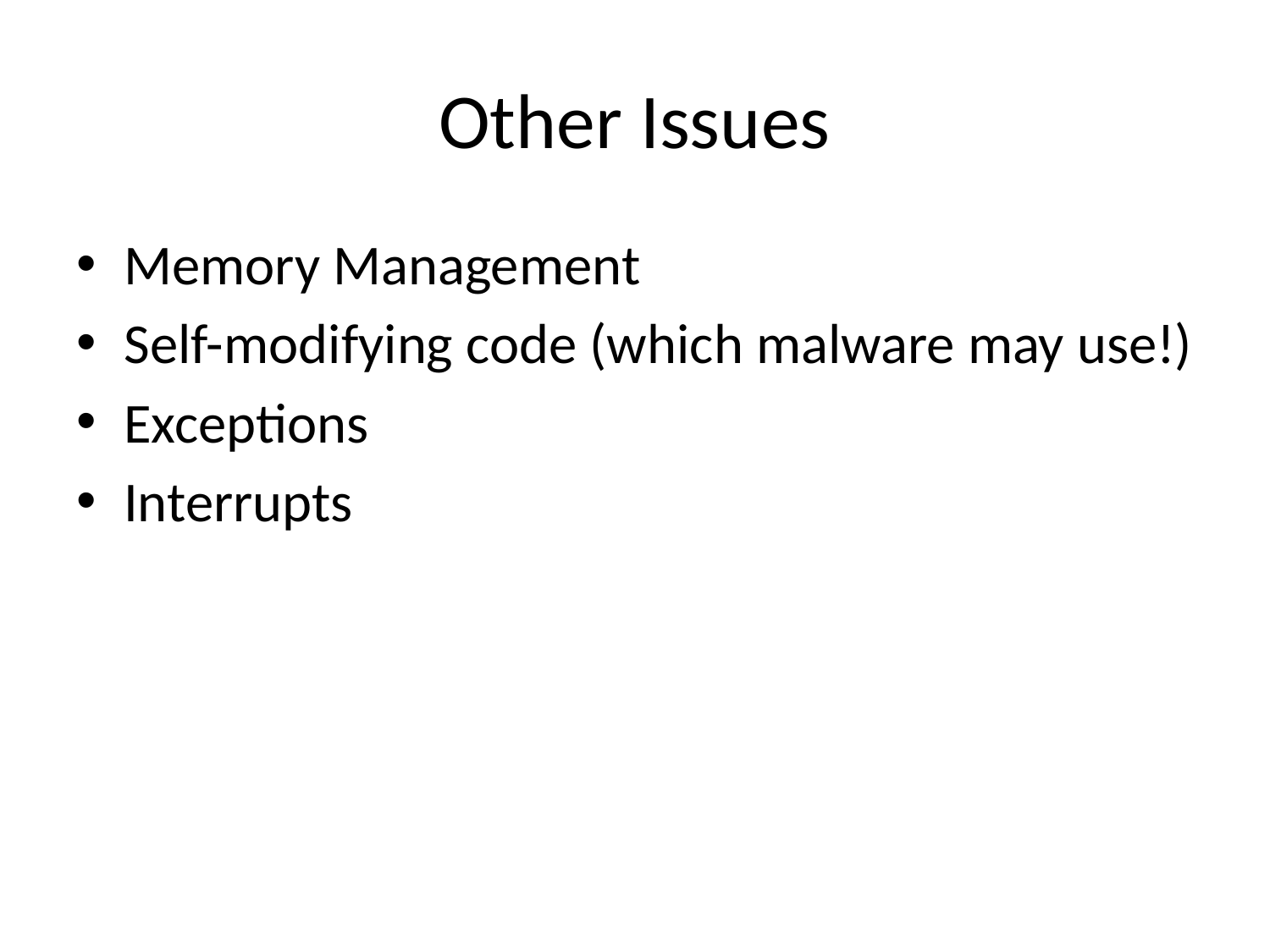

# Other Issues
Memory Management
Self-modifying code (which malware may use!)
Exceptions
Interrupts